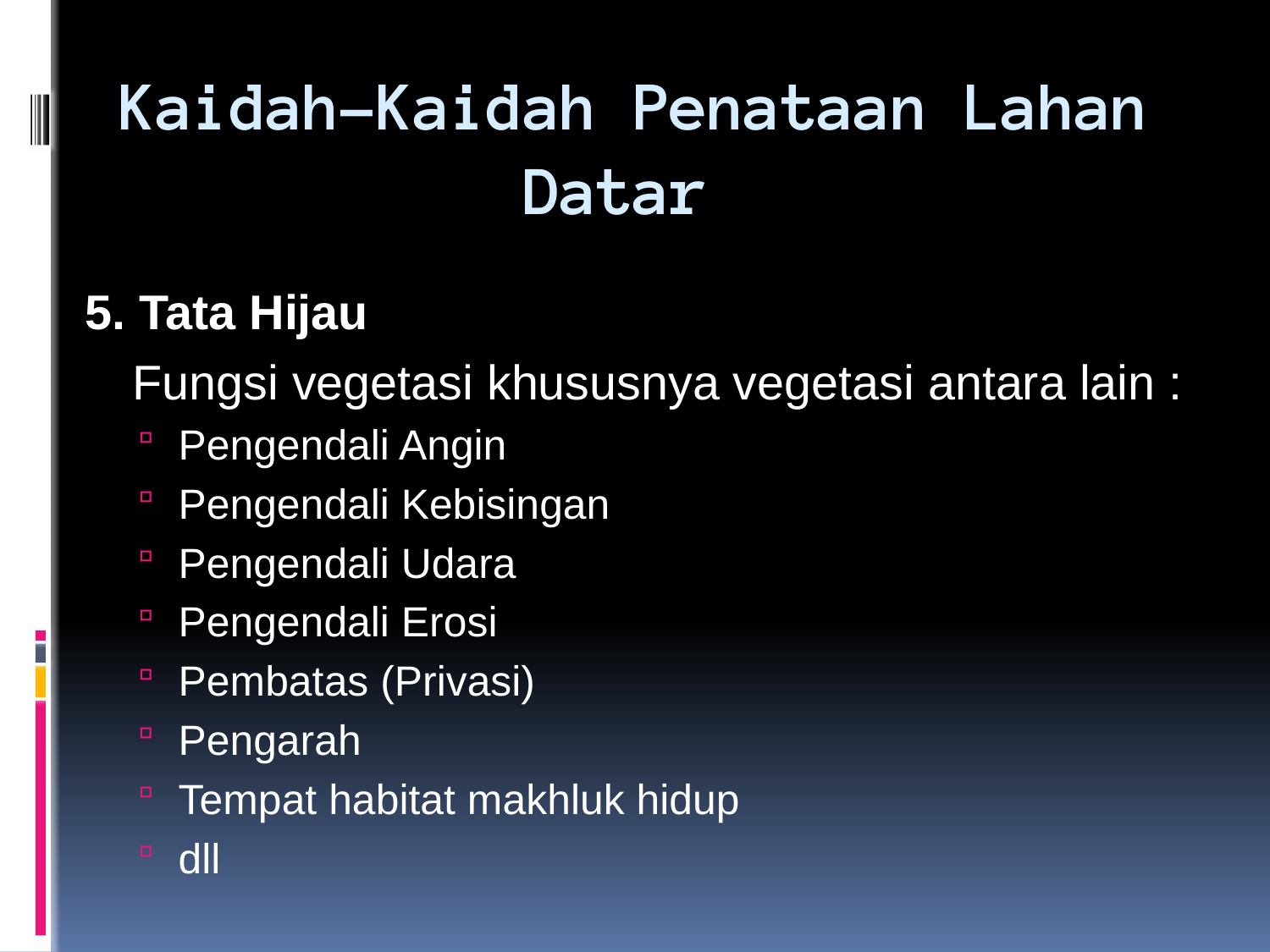

# Kaidah-Kaidah Penataan Lahan Datar
5. Tata Hijau
	Fungsi vegetasi khususnya vegetasi antara lain :
Pengendali Angin
Pengendali Kebisingan
Pengendali Udara
Pengendali Erosi
Pembatas (Privasi)
Pengarah
Tempat habitat makhluk hidup
dll